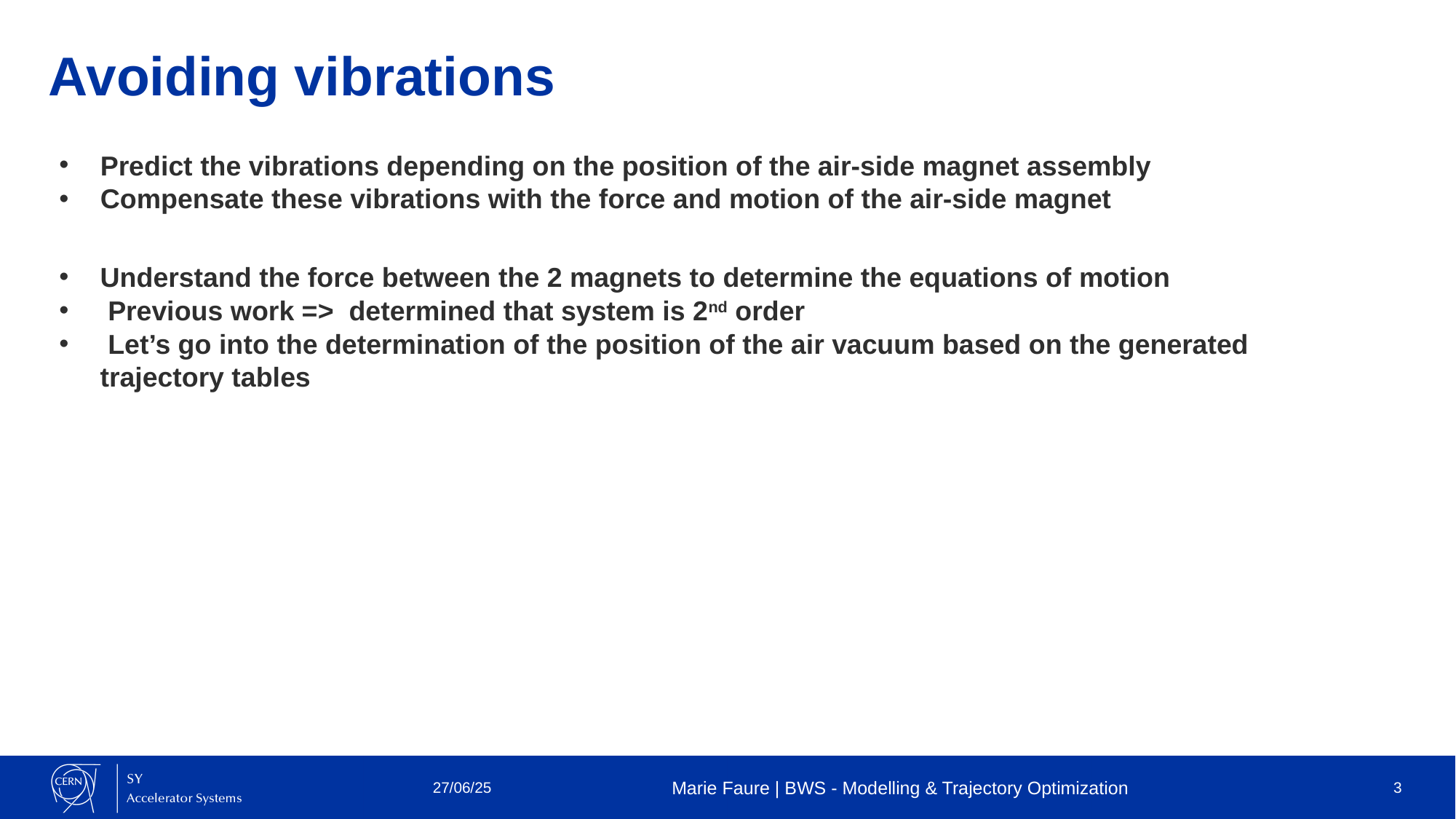

# Avoiding vibrations
Predict the vibrations depending on the position of the air-side magnet assembly
Compensate these vibrations with the force and motion of the air-side magnet
Understand the force between the 2 magnets to determine the equations of motion
 Previous work =>  determined that system is 2nd order
 Let’s go into the determination of the position of the air vacuum based on the generated trajectory tables
27/06/25
Marie Faure | BWS - Modelling & Trajectory Optimization
3